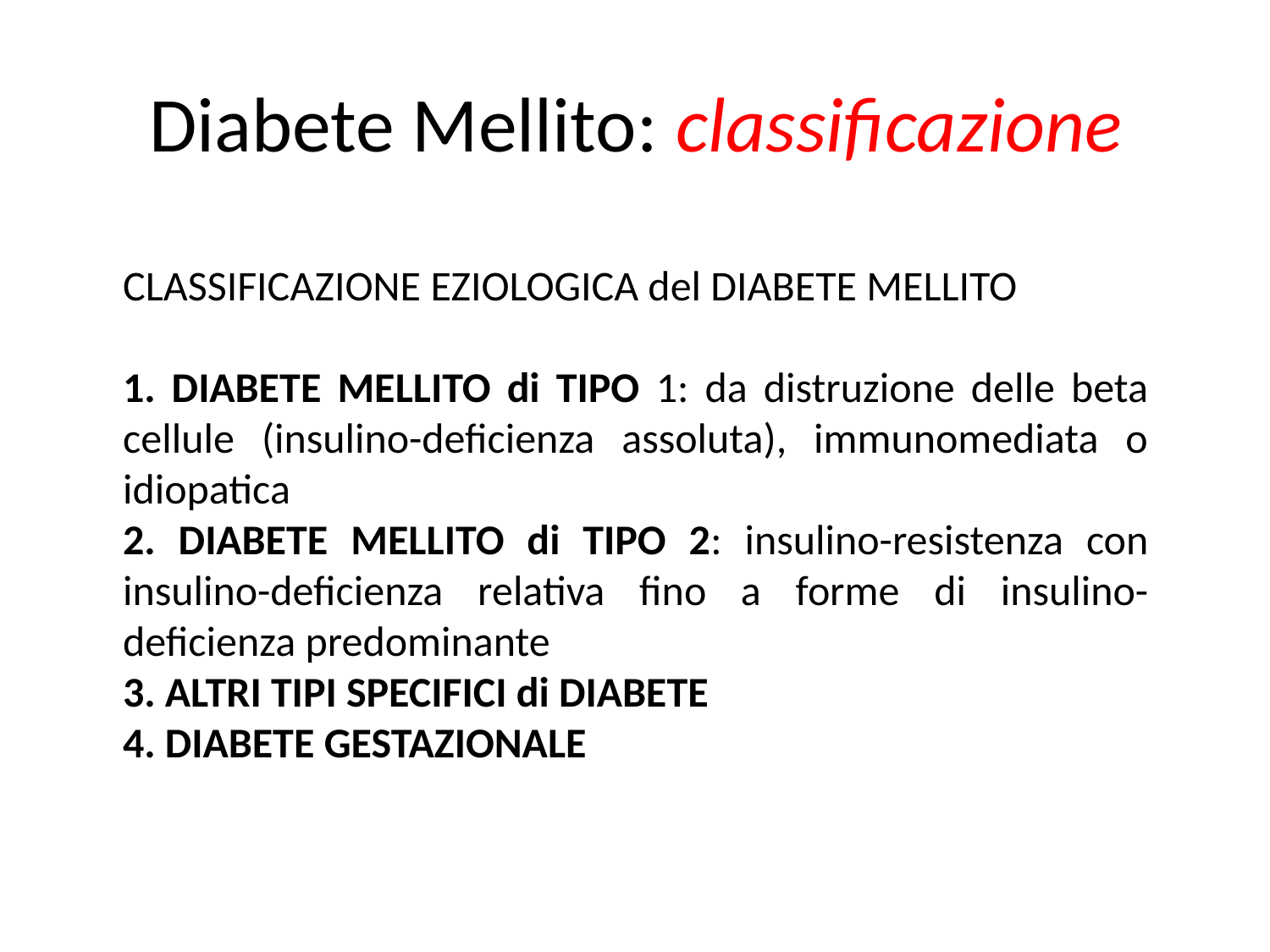

Diabete Mellito: classificazione
CLASSIFICAZIONE EZIOLOGICA del DIABETE MELLITO

1. DIABETE MELLITO di TIPO 1: da distruzione delle beta cellule (insulino-deficienza assoluta), immunomediata o idiopatica
2. DIABETE MELLITO di TIPO 2: insulino-resistenza con insulino-deficienza relativa fino a forme di insulino-deficienza predominante
3. ALTRI TIPI SPECIFICI di DIABETE
4. DIABETE GESTAZIONALE